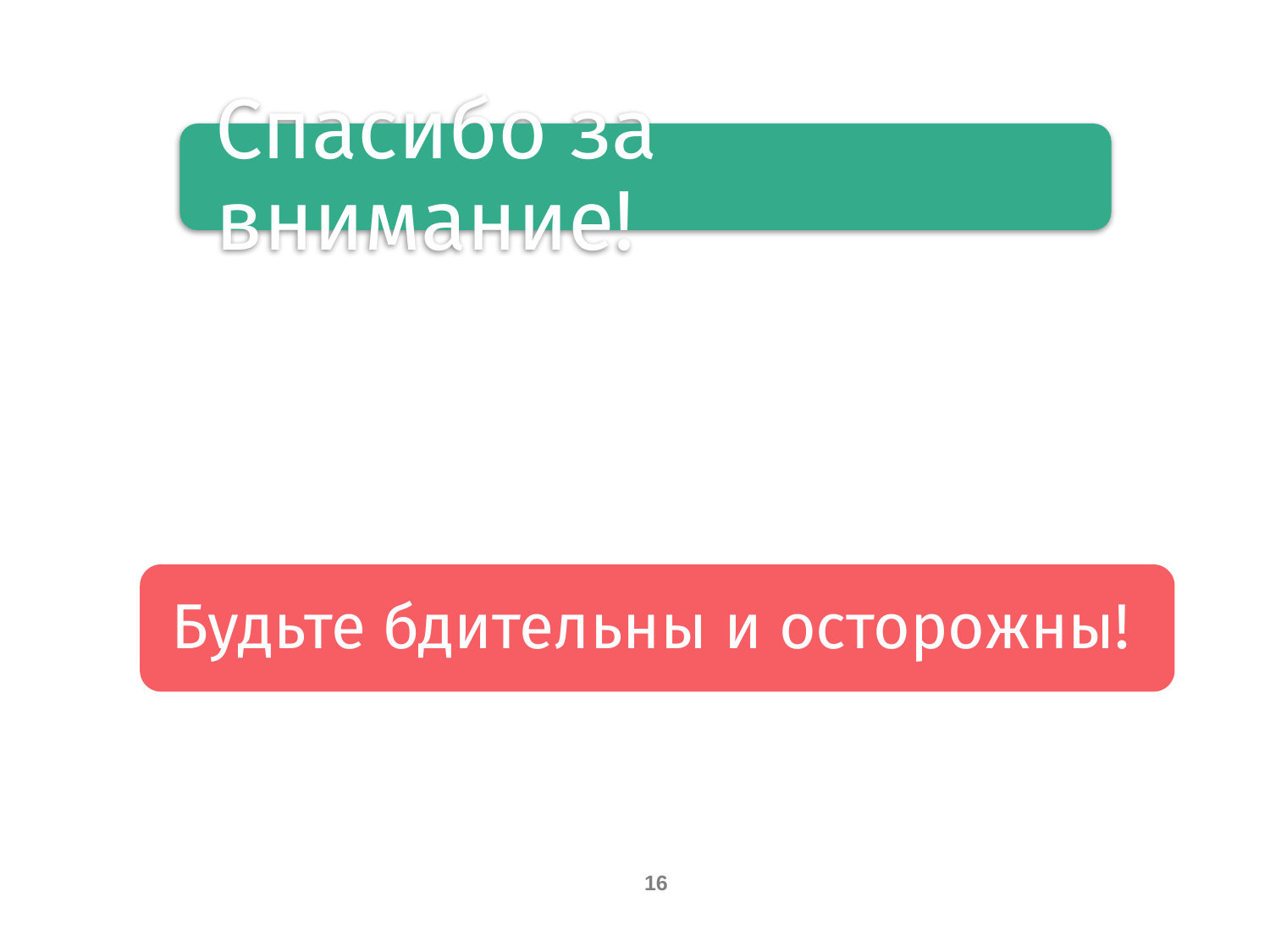

СПАСИБО ЗА ВНИМАНИЕ !
Спасибо за внимание!
Будьте бдительны и осторожны!
16